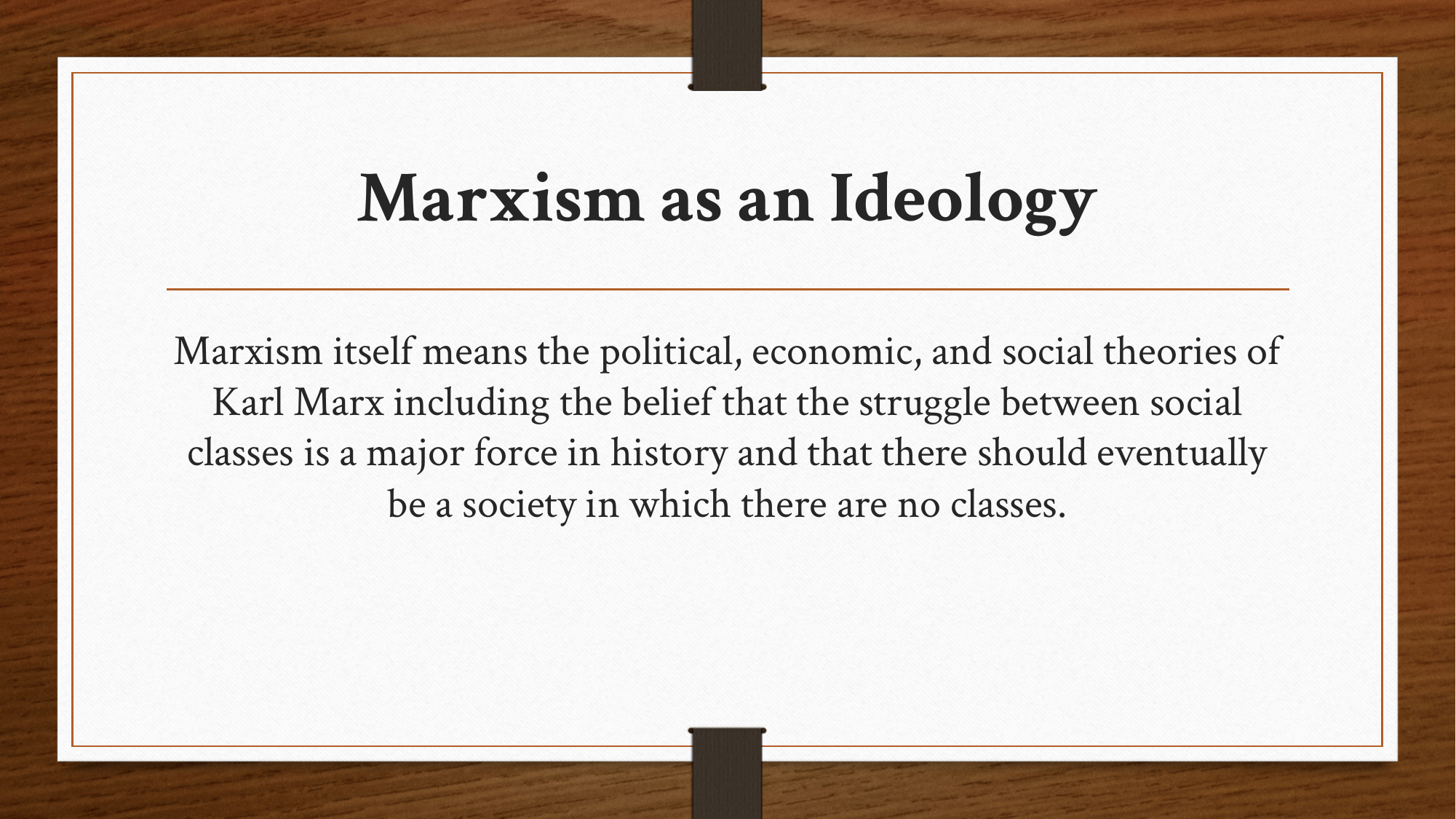

# Marxism as an Ideology
Marxism itself means the political, economic, and social theories of Karl Marx including the belief that the struggle between social classes is a major force in history and that there should eventually be a society in which there are no classes.